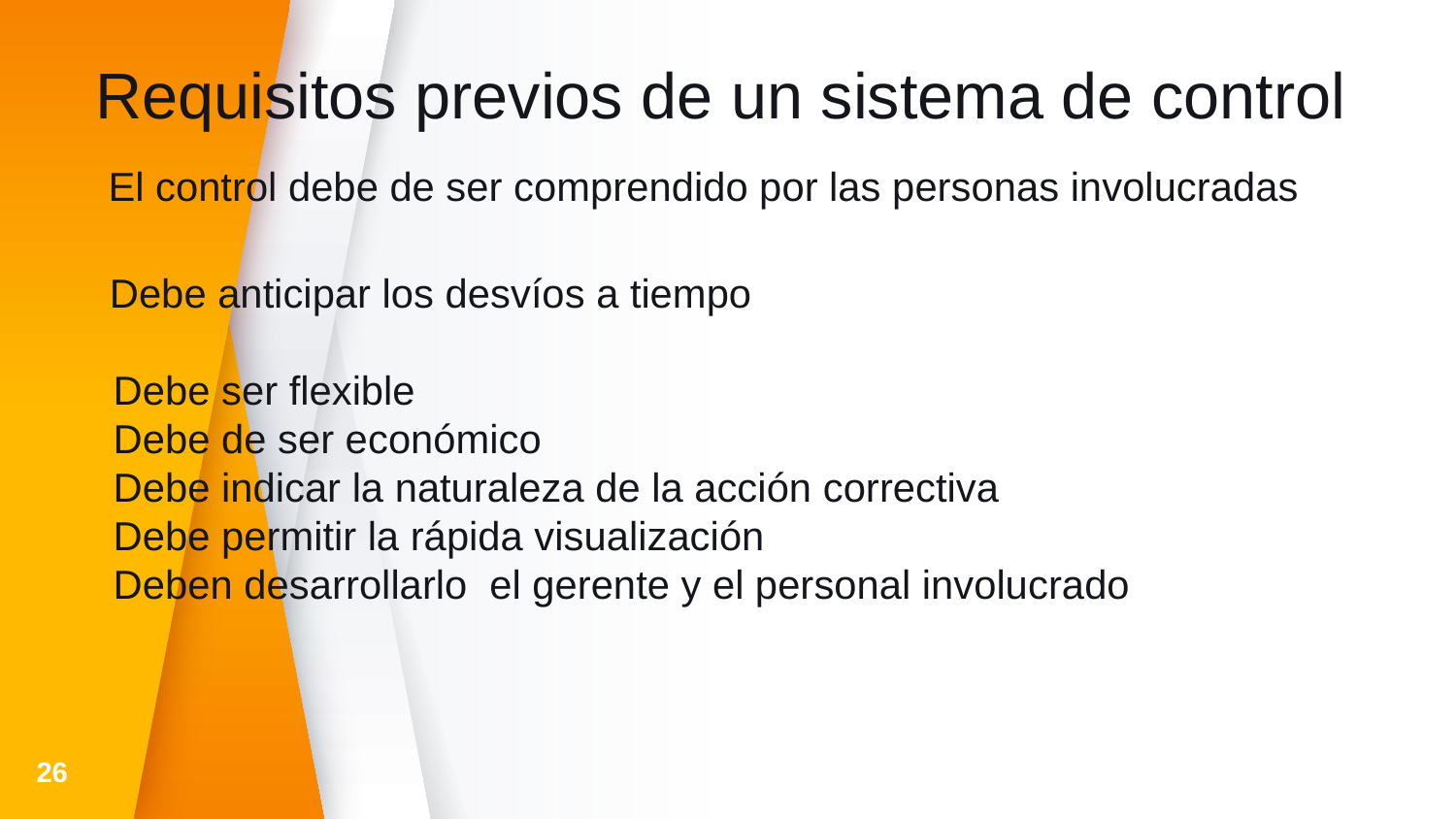

Requisitos previos de un sistema de control

El control debe de ser comprendido por las personas involucradas
Debe anticipar los desvíos a tiempo
Debe ser flexible
Debe de ser económico
Debe indicar la naturaleza de la acción correctiva
Debe permitir la rápida visualización
Deben desarrollarlo  el gerente y el personal involucrado

26